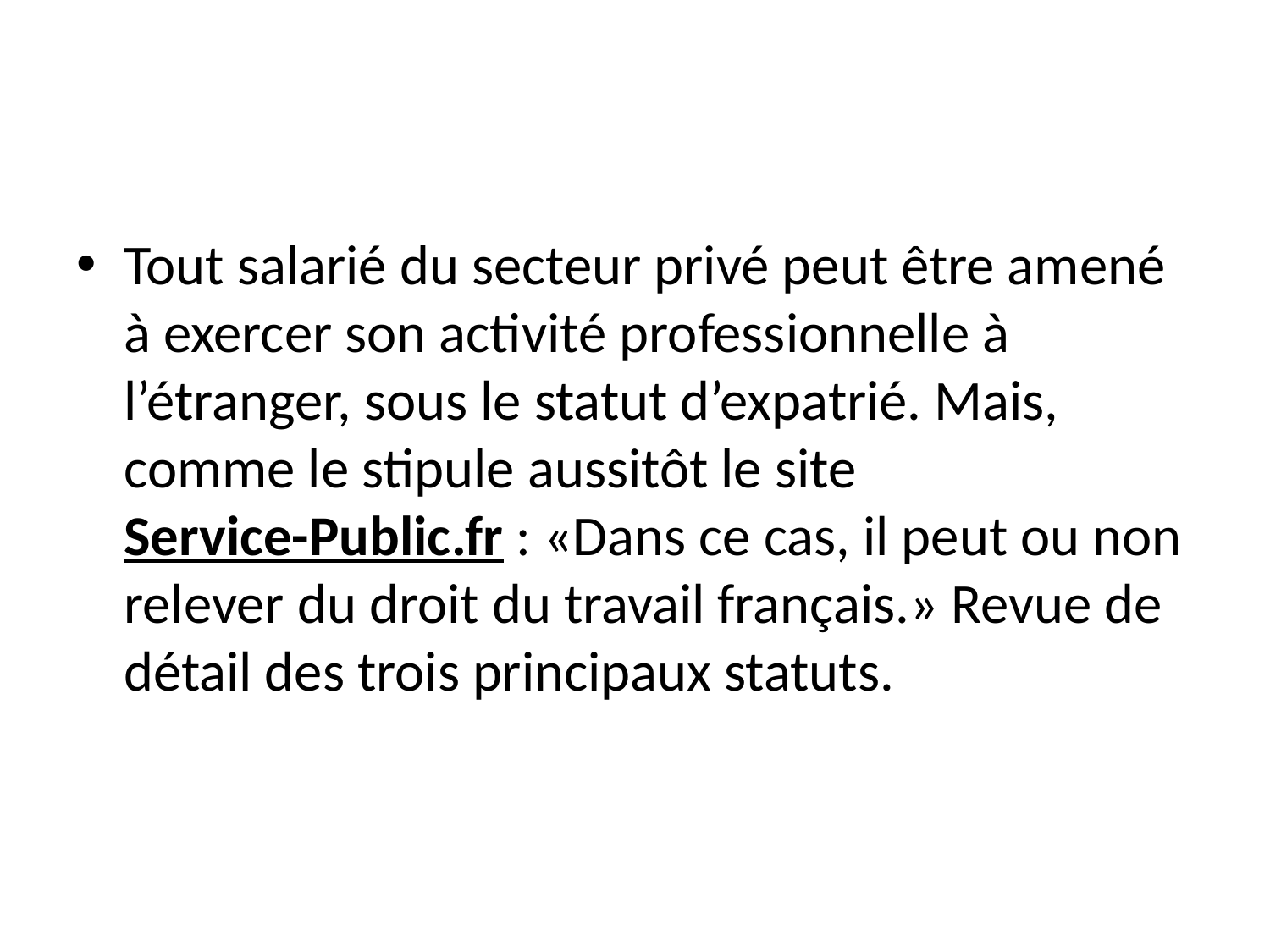

#
Tout salarié du secteur privé peut être amené à exercer son activité professionnelle à l’étranger, sous le statut d’expatrié. Mais, comme le stipule aussitôt le site Service-Public.fr : «Dans ce cas, il peut ou non relever du droit du travail français.» Revue de détail des trois principaux statuts.